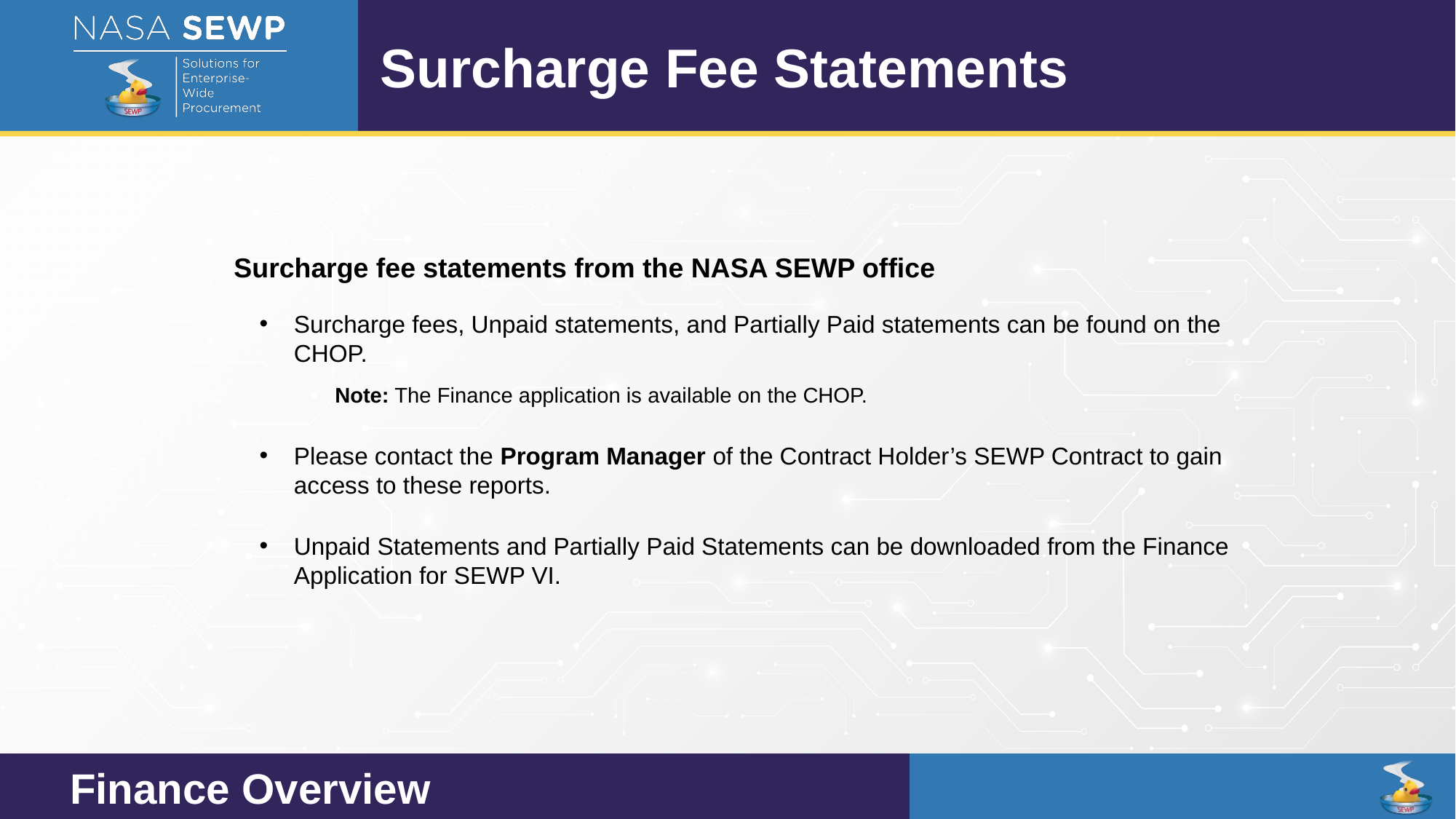

Surcharge Fee Statements
Surcharge fee statements from the NASA SEWP office

Surcharge fees, Unpaid statements, and Partially Paid statements can be found on the CHOP.
	Note: The Finance application is available on the CHOP.

Please contact the Program Manager of the Contract Holder’s SEWP Contract to gain access to these reports.

Unpaid Statements and Partially Paid Statements can be downloaded from the Finance Application for SEWP VI.